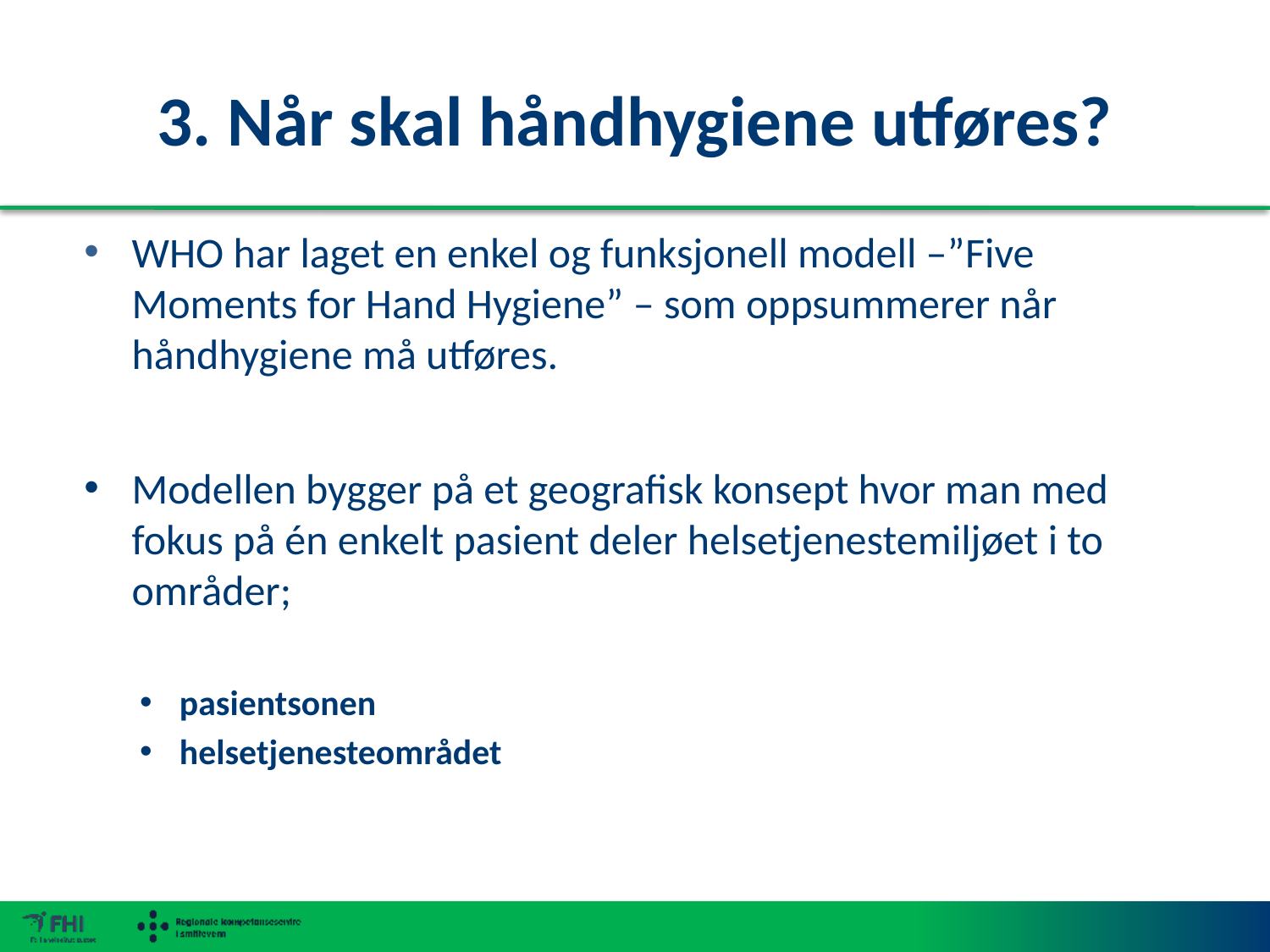

# 3. Når skal håndhygiene utføres?
WHO har laget en enkel og funksjonell modell –”Five Moments for Hand Hygiene” – som oppsummerer når håndhygiene må utføres.

Modellen bygger på et geografisk konsept hvor man med fokus på én enkelt pasient deler helsetjenestemiljøet i to områder;

pasientsonen
helsetjenesteområdet